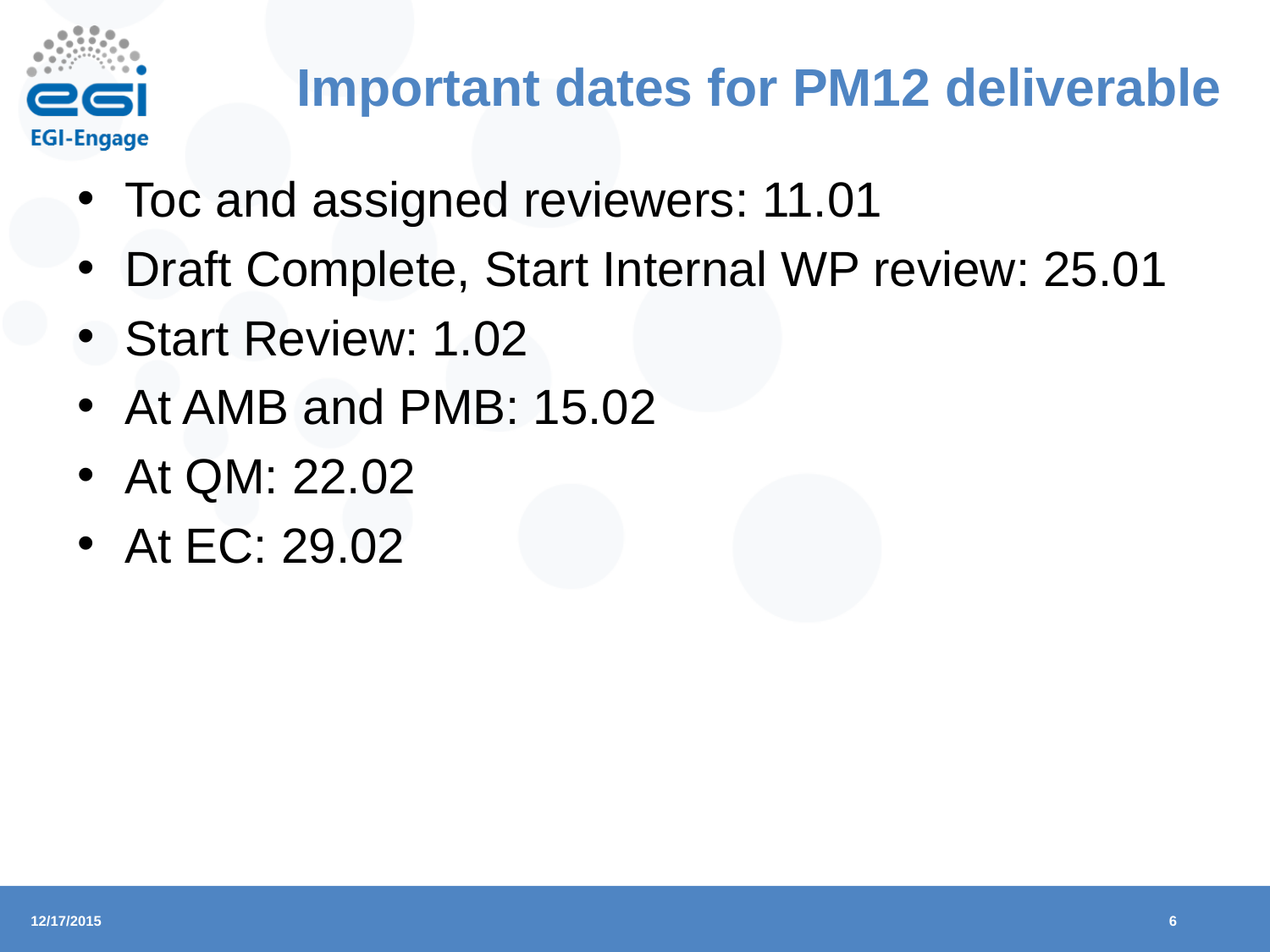

# Important dates for PM12 deliverable
Toc and assigned reviewers: 11.01
Draft Complete, Start Internal WP review: 25.01
Start Review: 1.02
At AMB and PMB: 15.02
At QM: 22.02
At EC: 29.02